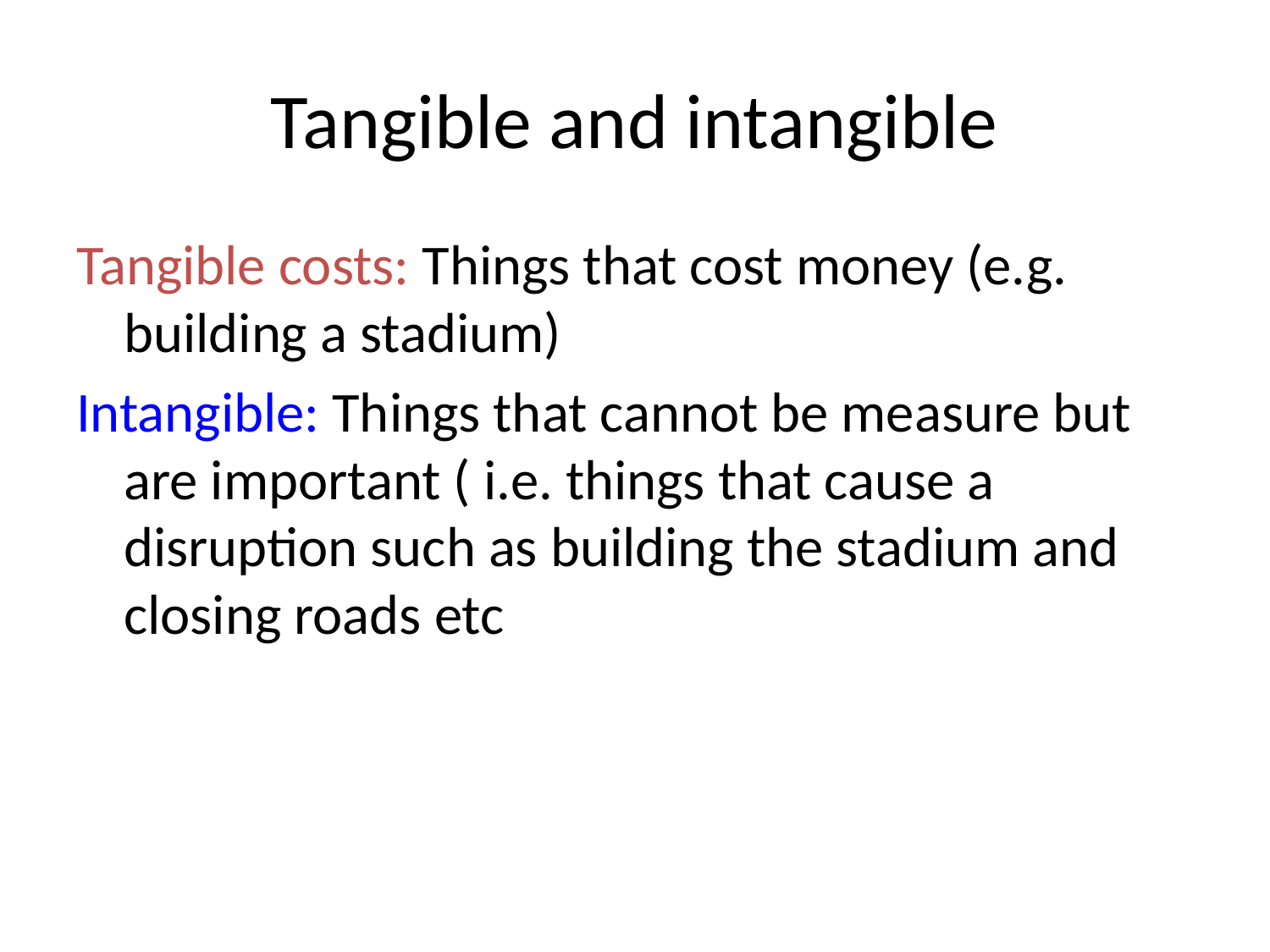

# Tangible and intangible
Tangible costs: Things that cost money (e.g. building a stadium)
Intangible: Things that cannot be measure but are important ( i.e. things that cause a disruption such as building the stadium and closing roads etc